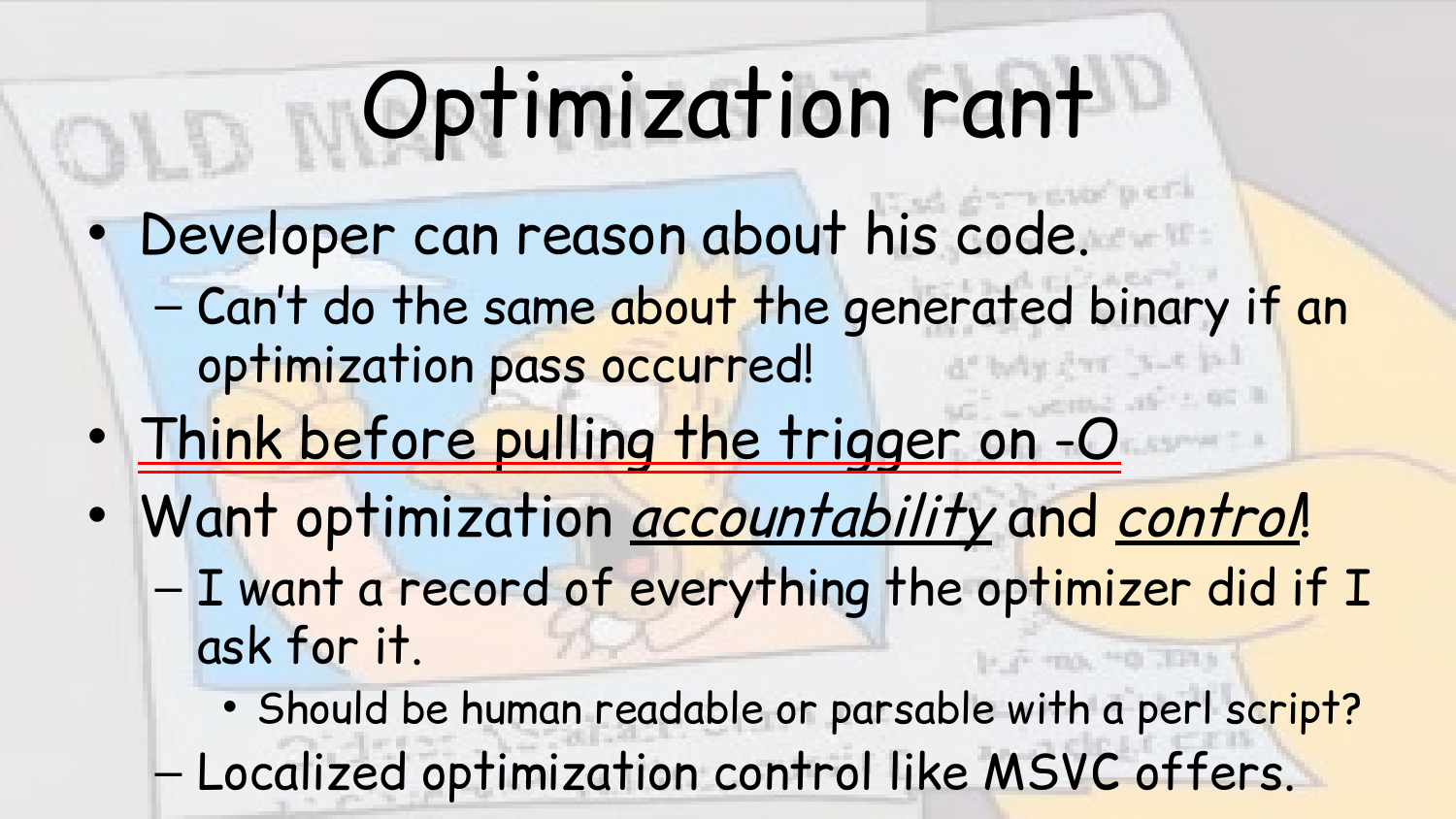

# Optimization rant
Developer can reason about his code.
Can’t do the same about the generated binary if an optimization pass occurred!
Think before pulling the trigger on -O
Want optimization accountability and control!
I want a record of everything the optimizer did if I ask for it.
Should be human readable or parsable with a perl script?
Localized optimization control like MSVC offers.